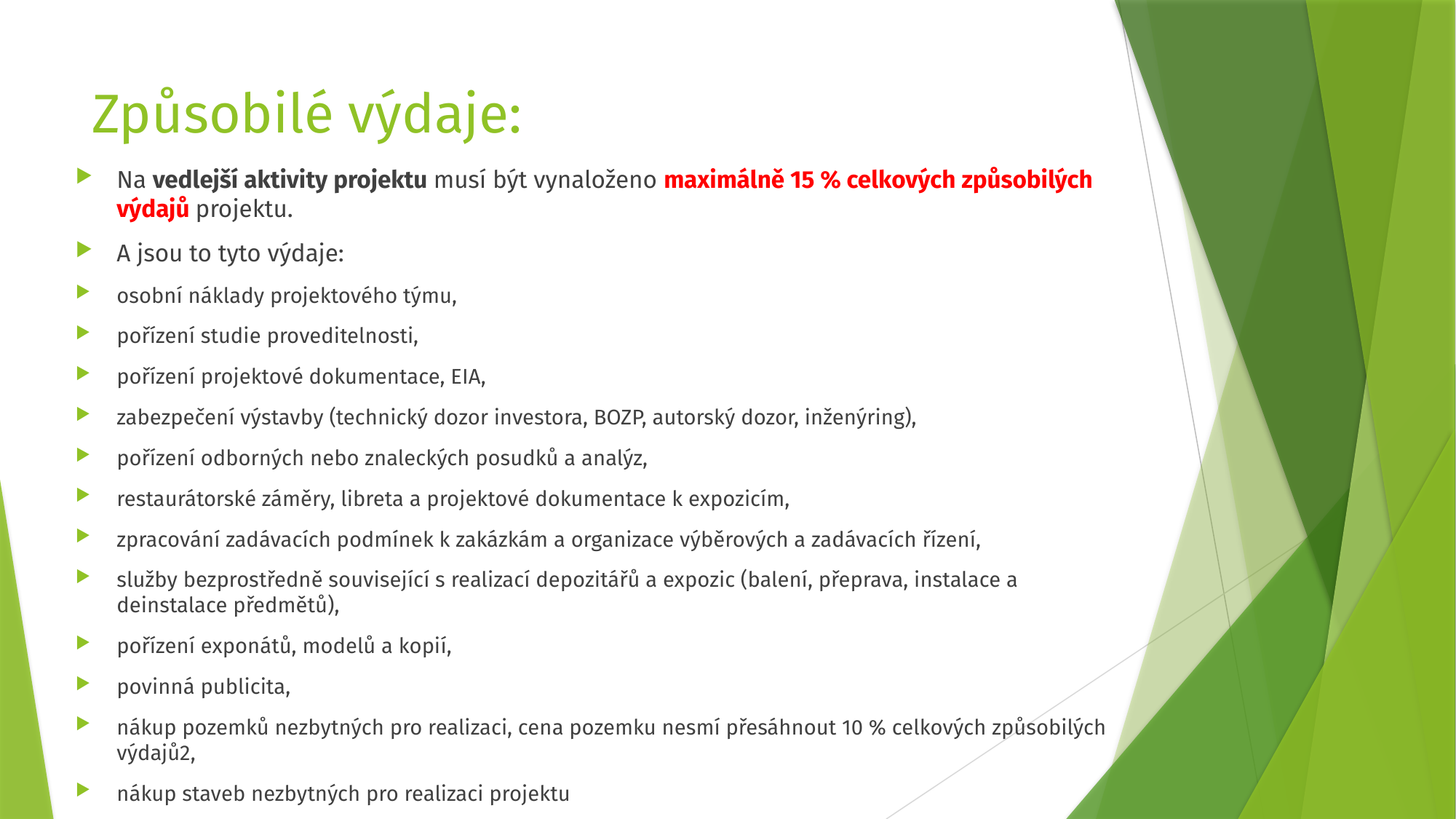

# Způsobilé výdaje:
Na vedlejší aktivity projektu musí být vynaloženo maximálně 15 % celkových způsobilých výdajů projektu.
A jsou to tyto výdaje:
osobní náklady projektového týmu,
pořízení studie proveditelnosti,
pořízení projektové dokumentace, EIA,
zabezpečení výstavby (technický dozor investora, BOZP, autorský dozor, inženýring),
pořízení odborných nebo znaleckých posudků a analýz,
restaurátorské záměry, libreta a projektové dokumentace k expozicím,
zpracování zadávacích podmínek k zakázkám a organizace výběrových a zadávacích řízení,
služby bezprostředně související s realizací depozitářů a expozic (balení, přeprava, instalace a deinstalace předmětů),
pořízení exponátů, modelů a kopií,
povinná publicita,
nákup pozemků nezbytných pro realizaci, cena pozemku nesmí přesáhnout 10 % celkových způsobilých výdajů2,
nákup staveb nezbytných pro realizaci projektu